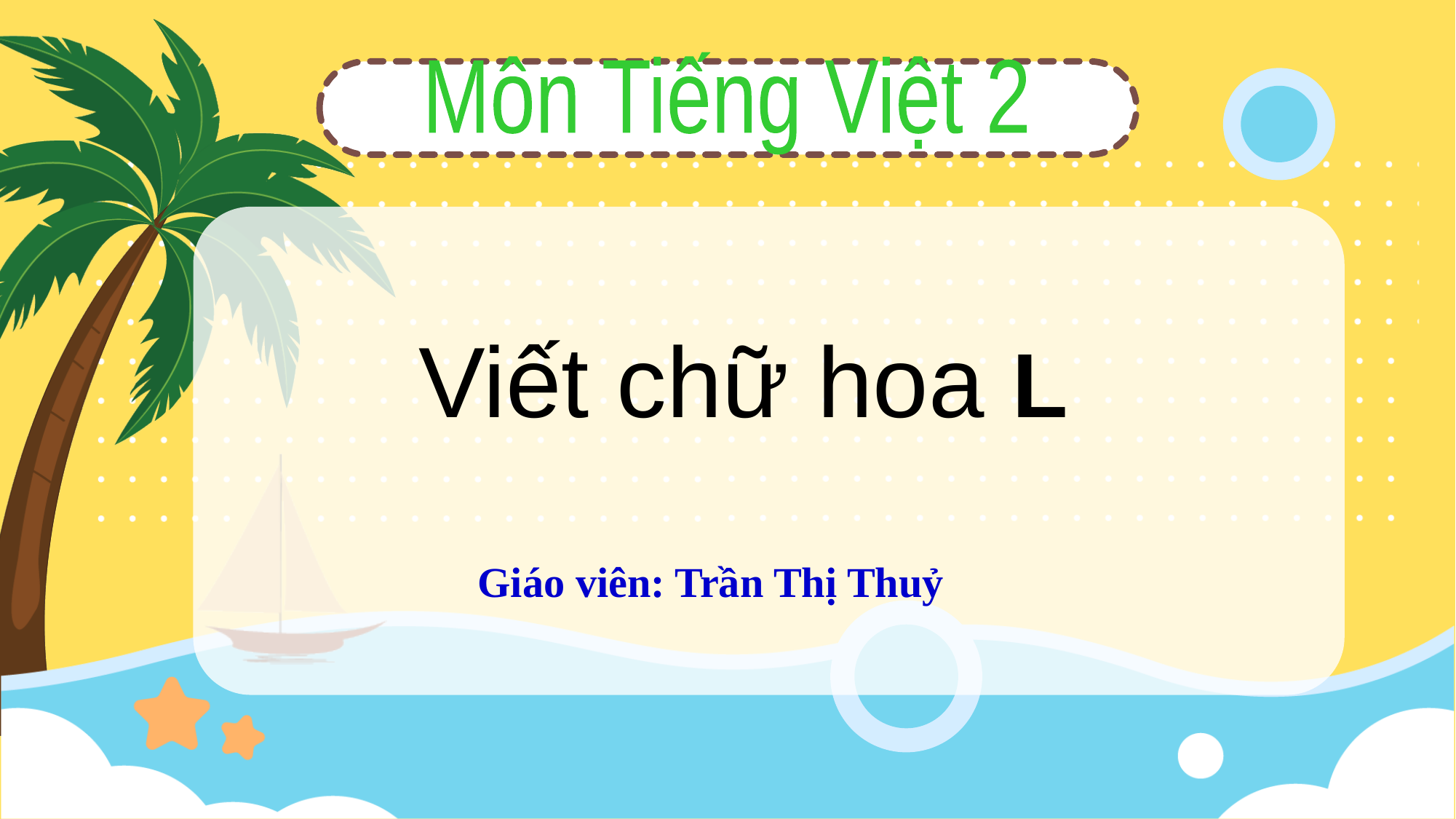

Môn Tiếng Việt 2

Viết chữ hoa L
Giáo viên: Trần Thị Thuỷ